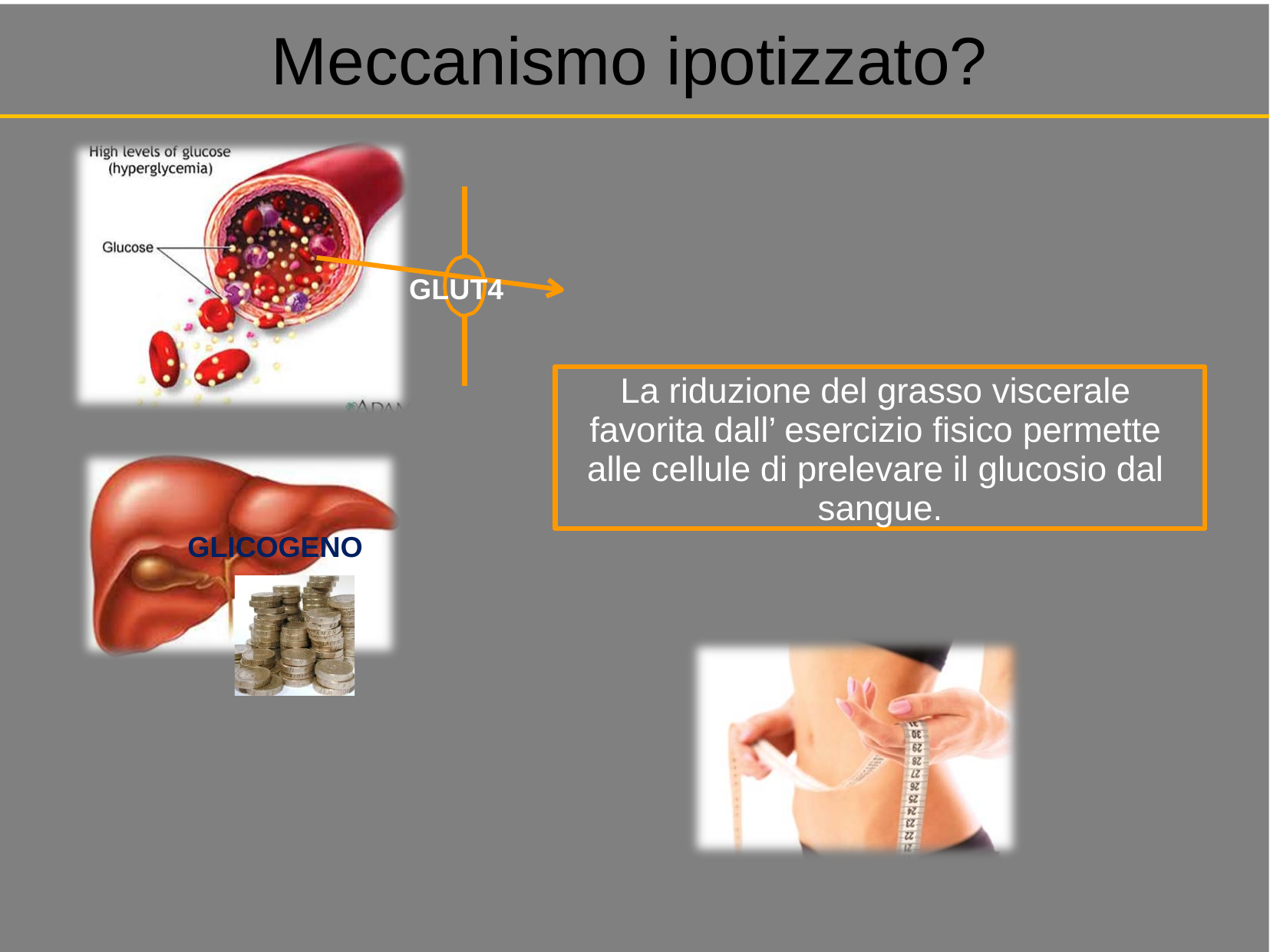

# Meccanismo ipotizzato?

GLUT4

La riduzione del grasso viscerale  favorita dall’ esercizio fisico permette  alle cellule di prelevare il glucosio dal  sangue.

GLICOGENO